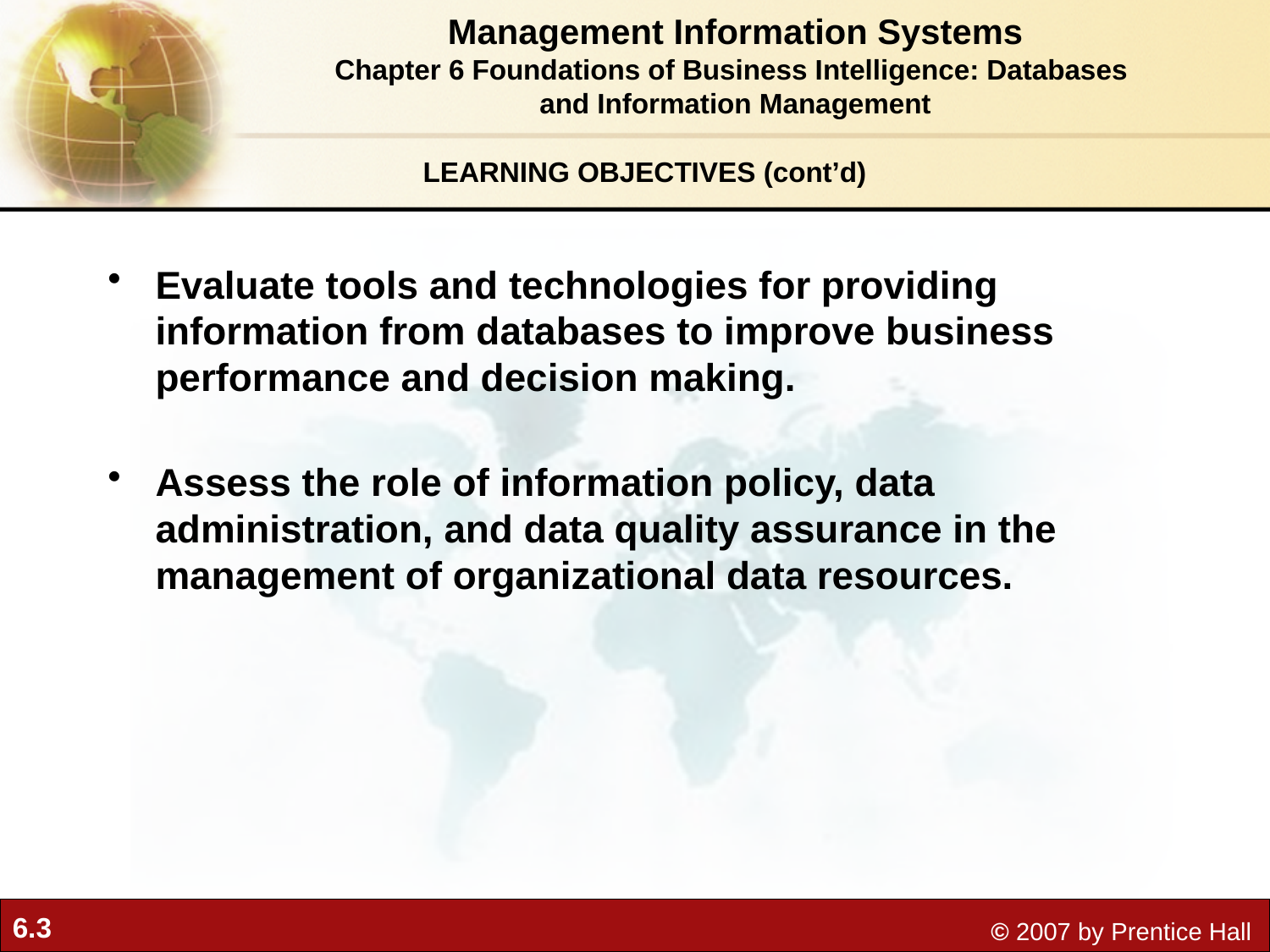

Management Information Systems
Chapter 6 Foundations of Business Intelligence: Databases
and Information Management
LEARNING OBJECTIVES (cont’d)
Evaluate tools and technologies for providing information from databases to improve business performance and decision making.
Assess the role of information policy, data administration, and data quality assurance in the management of organizational data resources.